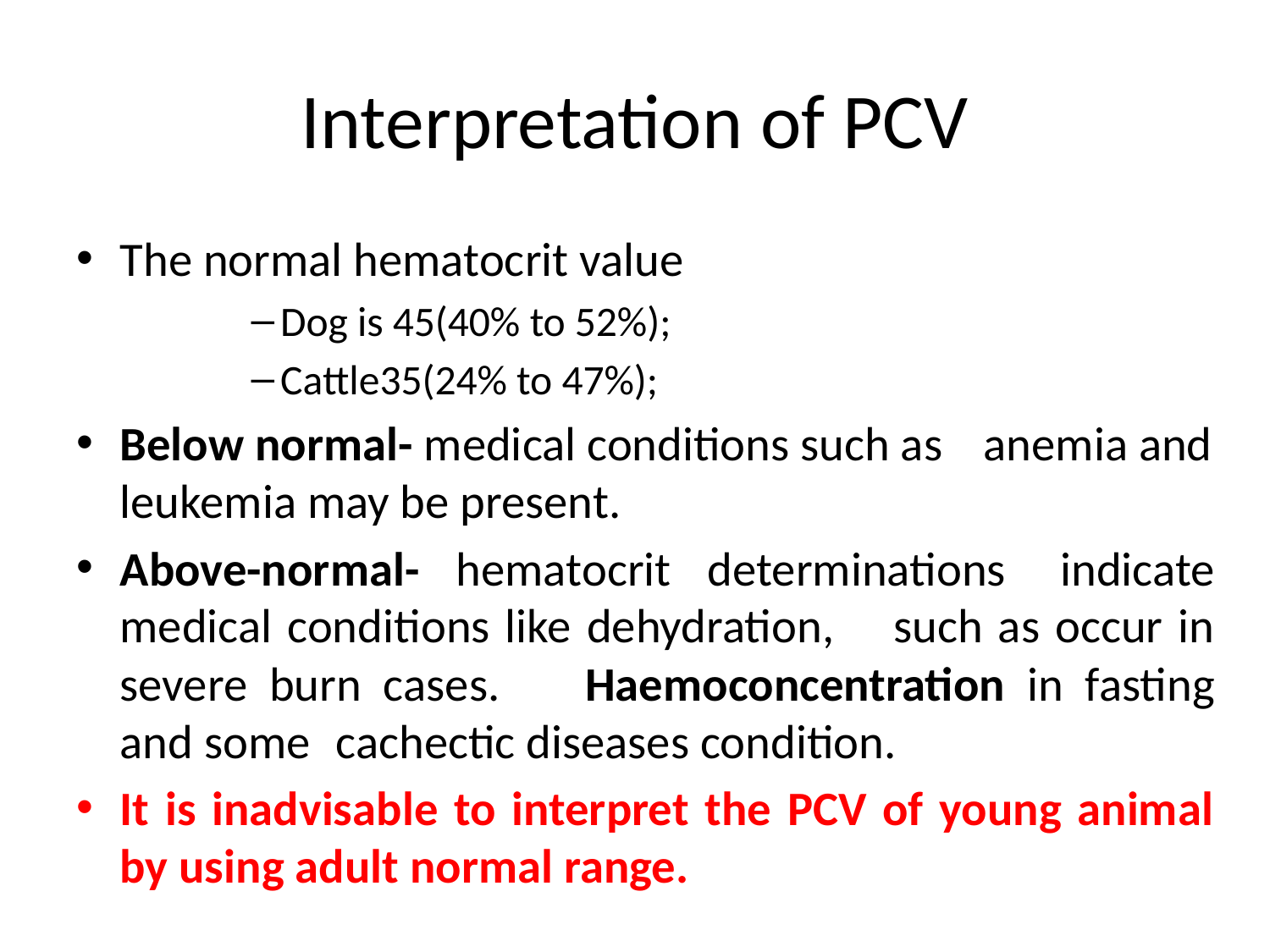

# Interpretation of PCV
The normal hematocrit value
Dog is 45(40% to 52%);
Cattle35(24% to 47%);
Below normal- medical conditions such as 	anemia and leukemia may be present.
Above-normal- hematocrit determinations 	indicate medical conditions like dehydration, 	such as occur in severe burn cases. 	Haemoconcentration in fasting and some 	cachectic diseases condition.
It is inadvisable to interpret the PCV of young animal by using adult normal range.